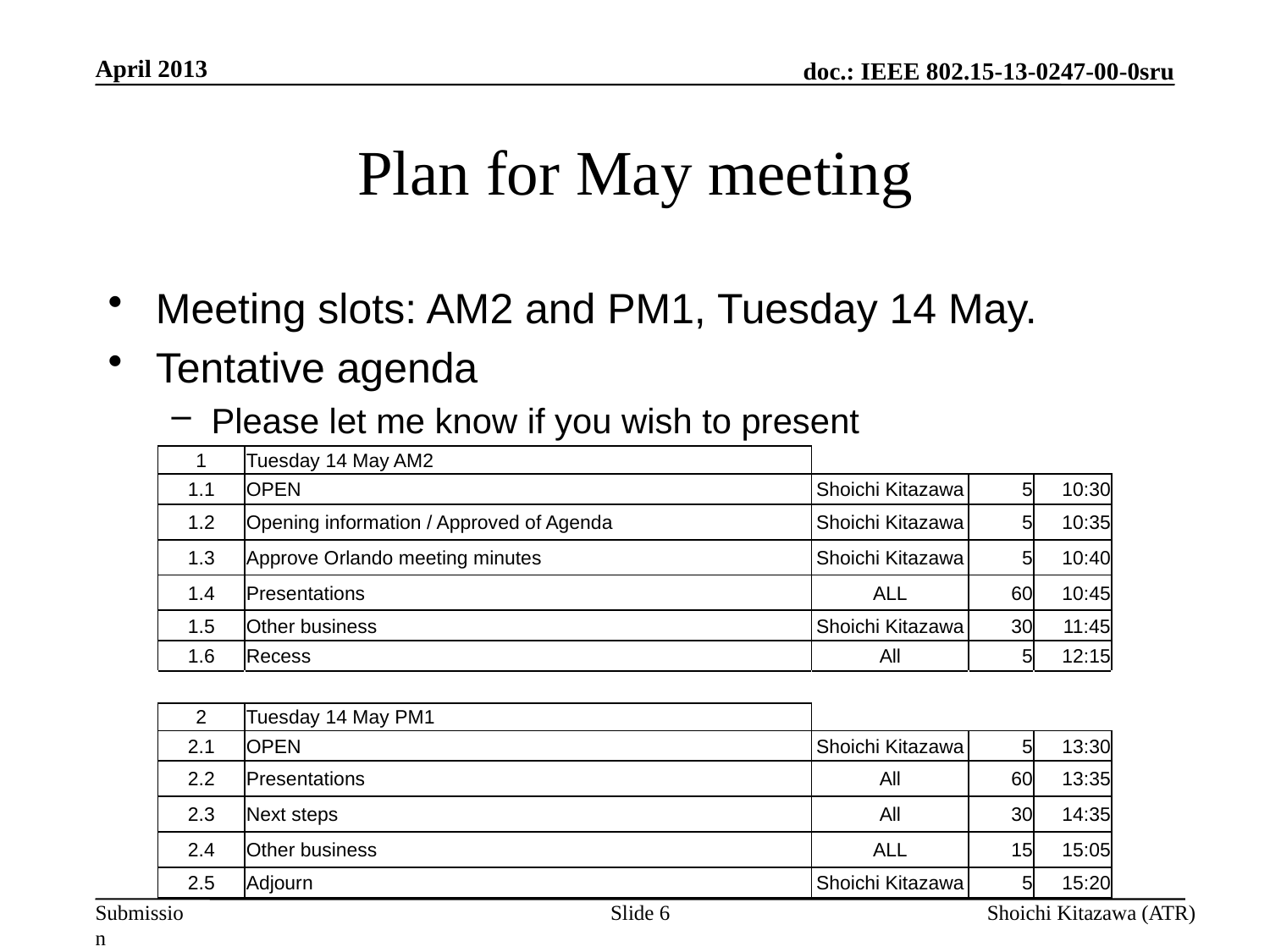

April 2013
# Plan for May meeting
Meeting slots: AM2 and PM1, Tuesday 14 May.
Tentative agenda
Please let me know if you wish to present

| 1 | Tuesday 14 May AM2 |  |  |  |
| --- | --- | --- | --- | --- |
| 1.1 | OPEN | Shoichi Kitazawa | 5 | 10:30 |
| 1.2 | Opening information / Approved of Agenda | Shoichi Kitazawa | 5 | 10:35 |
| 1.3 | Approve Orlando meeting minutes | Shoichi Kitazawa | 5 | 10:40 |
| 1.4 | Presentations | ALL | 60 | 10:45 |
| 1.5 | Other business | Shoichi Kitazawa | 30 | 11:45 |
| 1.6 | Recess | All | 5 | 12:15 |
|  |  |  |  |  |
| 2 | Tuesday 14 May PM1 |  |  |  |
| 2.1 | OPEN | Shoichi Kitazawa | 5 | 13:30 |
| 2.2 | Presentations | All | 60 | 13:35 |
| 2.3 | Next steps | All | 30 | 14:35 |
| 2.4 | Other business | ALL | 15 | 15:05 |
| 2.5 | Adjourn | Shoichi Kitazawa | 5 | 15:20 |
Slide 6
Shoichi Kitazawa (ATR)